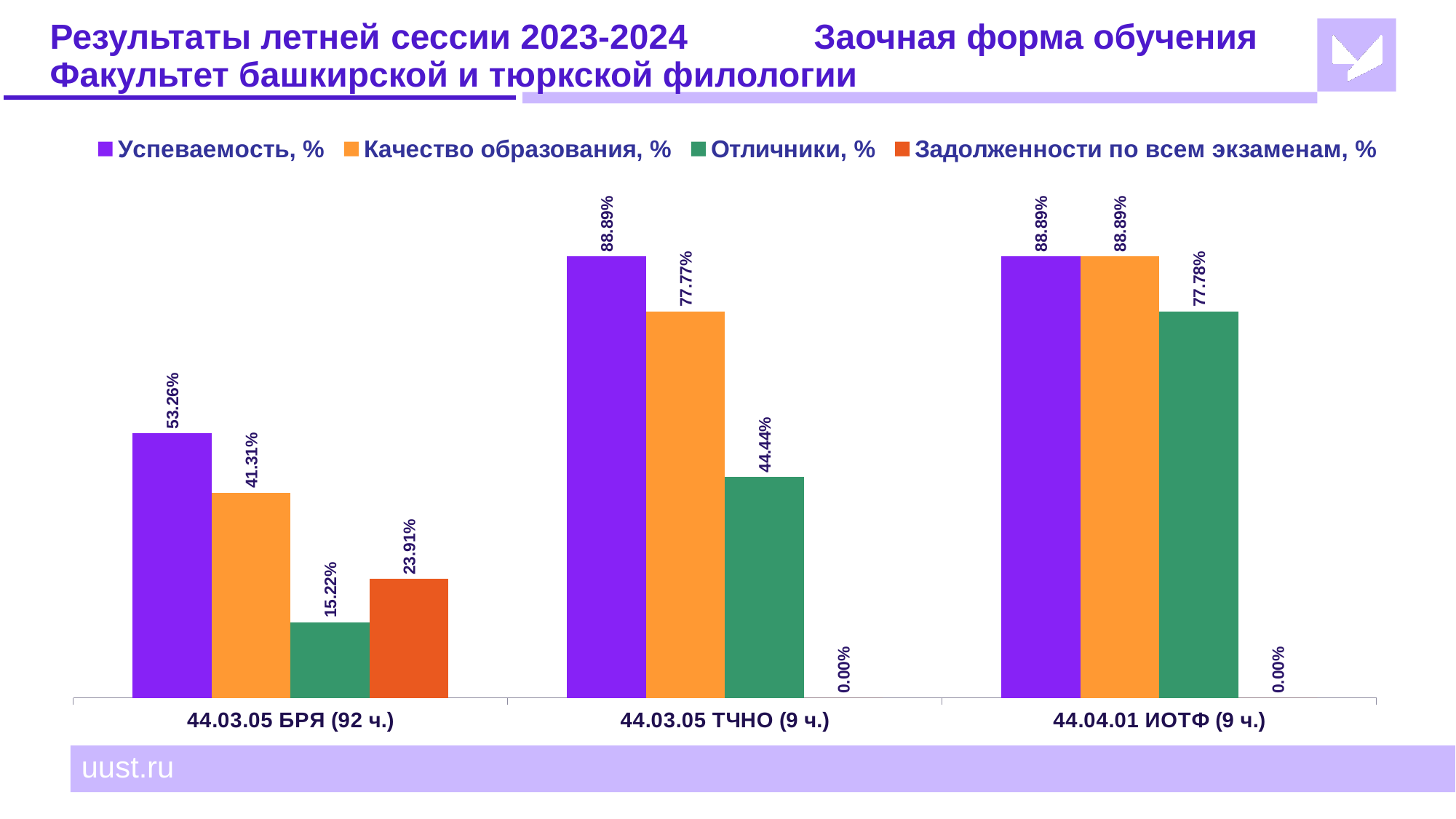

# Результаты летней сессии 2023-2024		Заочная форма обучения Факультет башкирской и тюркской филологии

### Chart

| Category | Успеваемость, % | Качество образования, % | Отличники, % | Задолженности по всем экзаменам, %  |
|---|---|---|---|---|
| 44.03.05 БРЯ (92 ч.) | 0.5326 | 0.4131 | 0.1522 | 0.2391 |
| 44.03.05 ТЧНО (9 ч.) | 0.8889 | 0.7777 | 0.4444 | 0.0 |
| 44.04.01 ИОТФ (9 ч.) | 0.8889 | 0.8889 | 0.7778 | 0.0 |